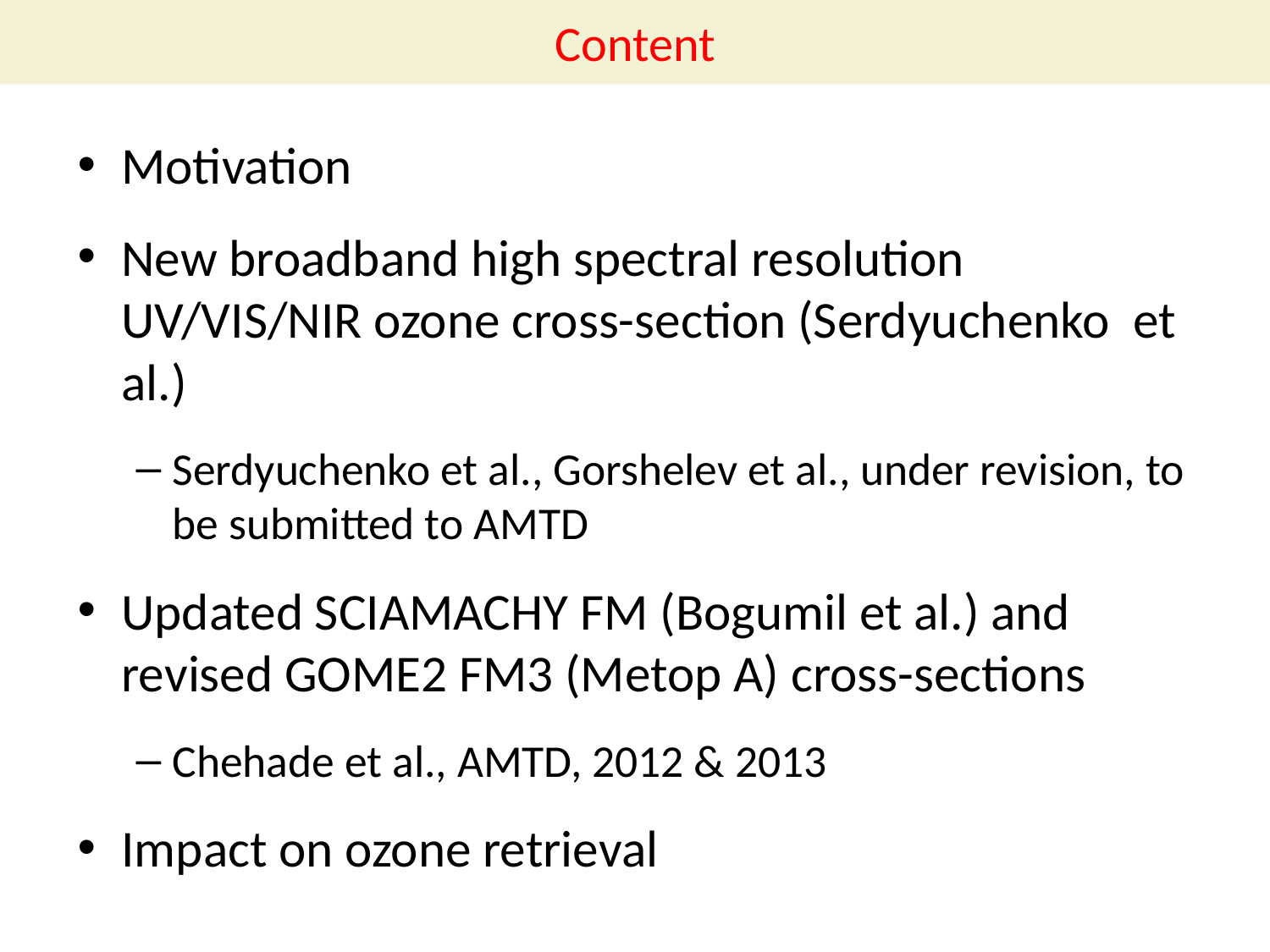

# Content
Motivation
New broadband high spectral resolution UV/VIS/NIR ozone cross-section (Serdyuchenko  et al.)
Serdyuchenko et al., Gorshelev et al., under revision, to be submitted to AMTD
Updated SCIAMACHY FM (Bogumil et al.) and revised GOME2 FM3 (Metop A) cross-sections
Chehade et al., AMTD, 2012 & 2013
Impact on ozone retrieval